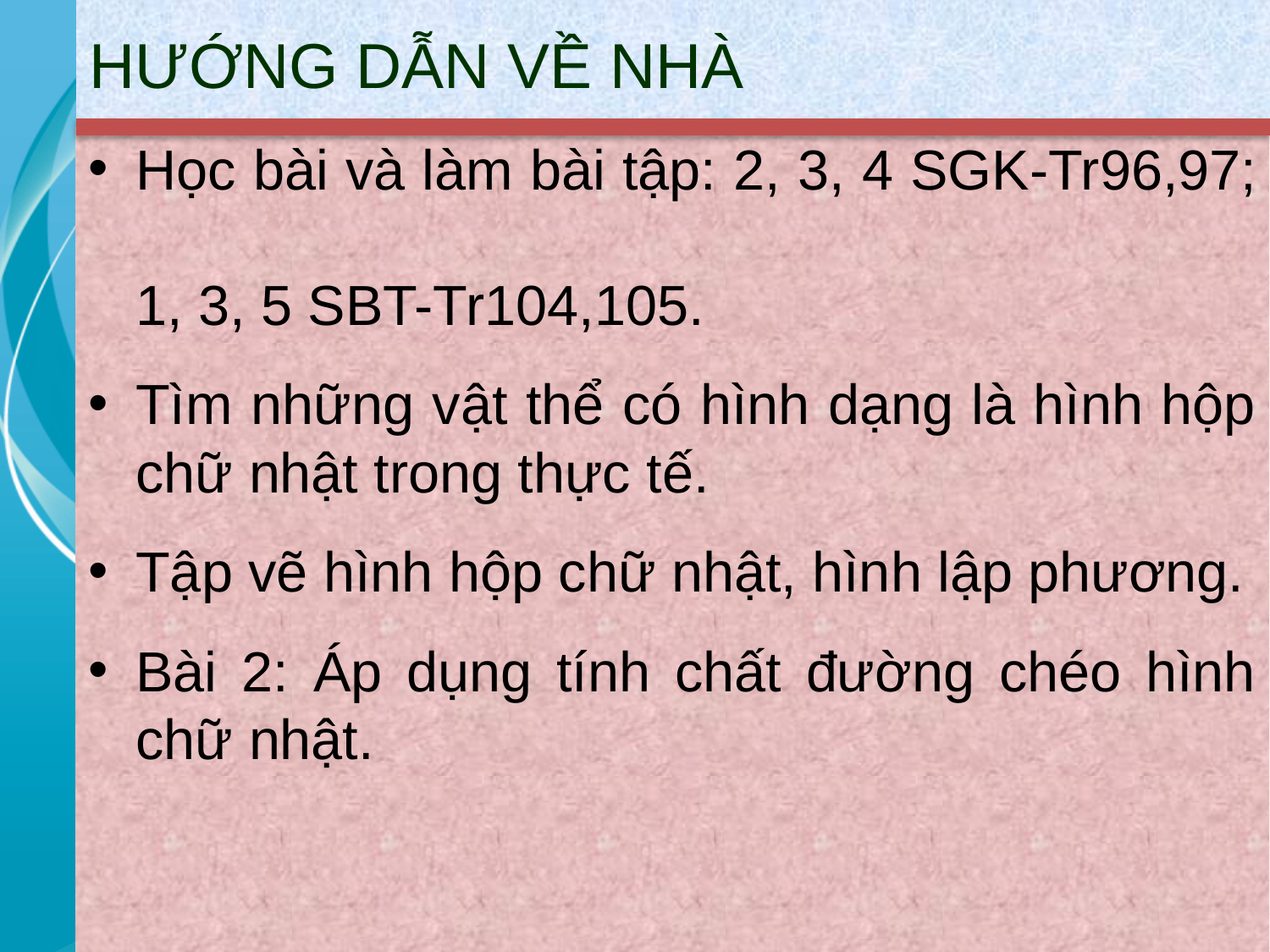

# HƯỚNG DẪN VỀ NHÀ
Học bài và làm bài tập: 2, 3, 4 SGK-Tr96,97;
1, 3, 5 SBT-Tr104,105.
Tìm những vật thể có hình dạng là hình hộp chữ nhật trong thực tế.
Tập vẽ hình hộp chữ nhật, hình lập phương.
Bài 2: Áp dụng tính chất đường chéo hình chữ nhật.